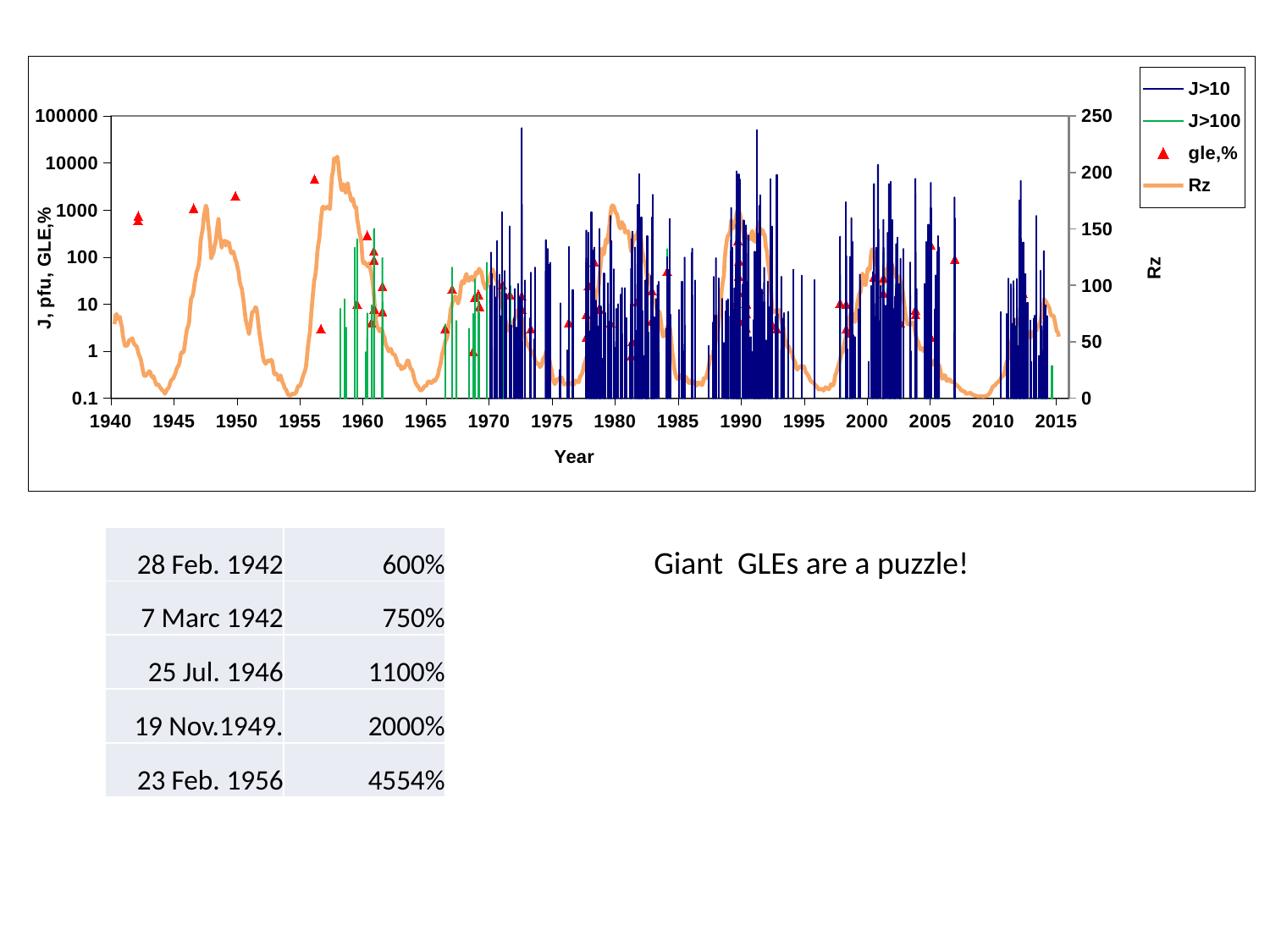

### Chart

| Category |  |  |  |  |  |
|---|---|---|---|---|---|
| 28 Feb. 1942 | 600% |
| --- | --- |
| 7 Marc 1942 | 750% |
| 25 Jul. 1946 | 1100% |
| 19 Nov.1949. | 2000% |
| 23 Feb. 1956 | 4554% |
Giant  GLEs are a puzzle!